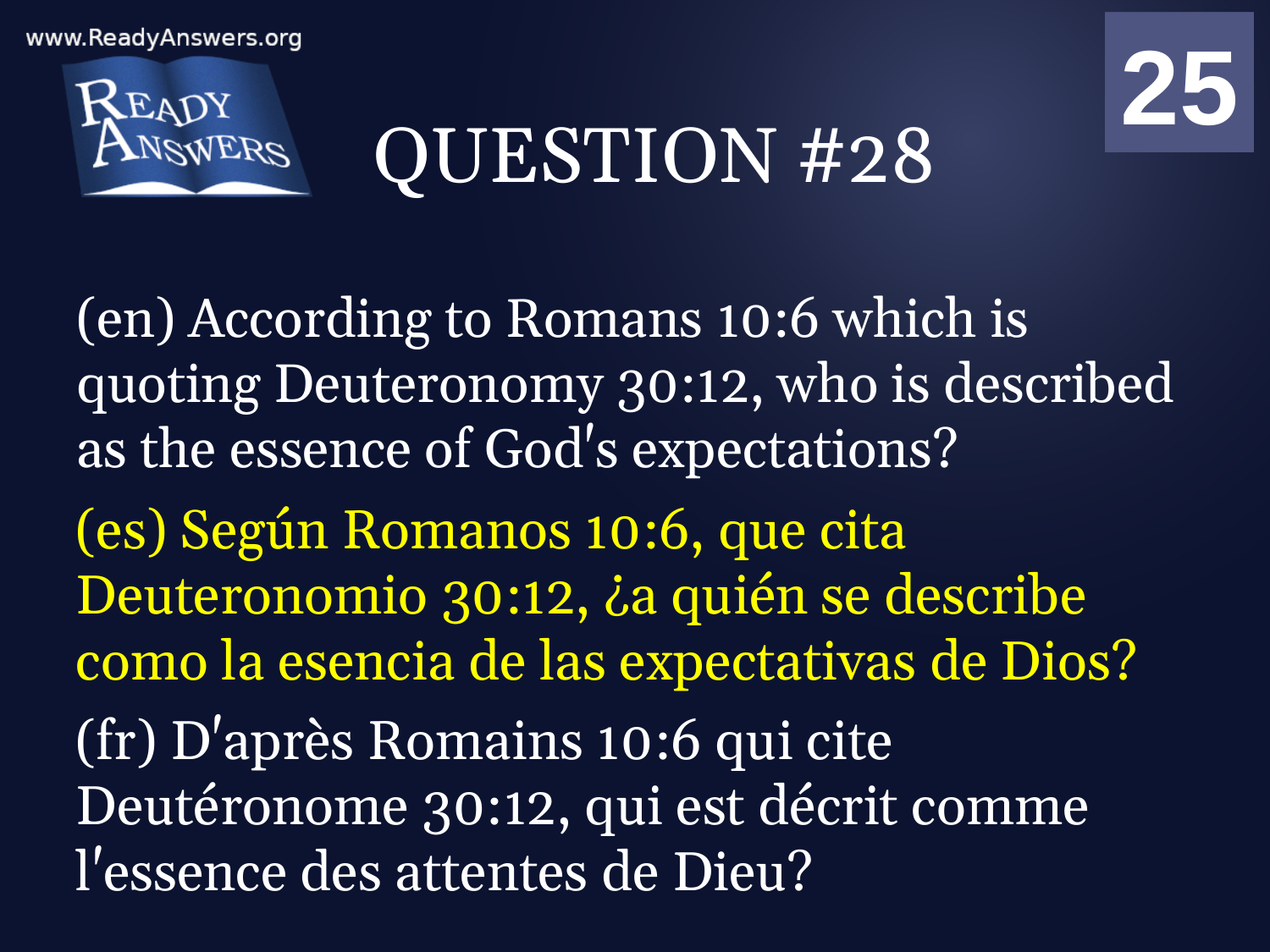

01
02
03
04
05
06
07
08
09
10
11
12
13
14
15
16
17
18
19
20
21
22
23
24
25
00
# QUESTION #28
(en) According to Romans 10:6 which is quoting Deuteronomy 30:12, who is described as the essence of God's expectations?
(es) Según Romanos 10:6, que cita Deuteronomio 30:12, ¿a quién se describe como la esencia de las expectativas de Dios?
(fr) D'après Romains 10:6 qui cite Deutéronome 30:12, qui est décrit comme l'essence des attentes de Dieu?